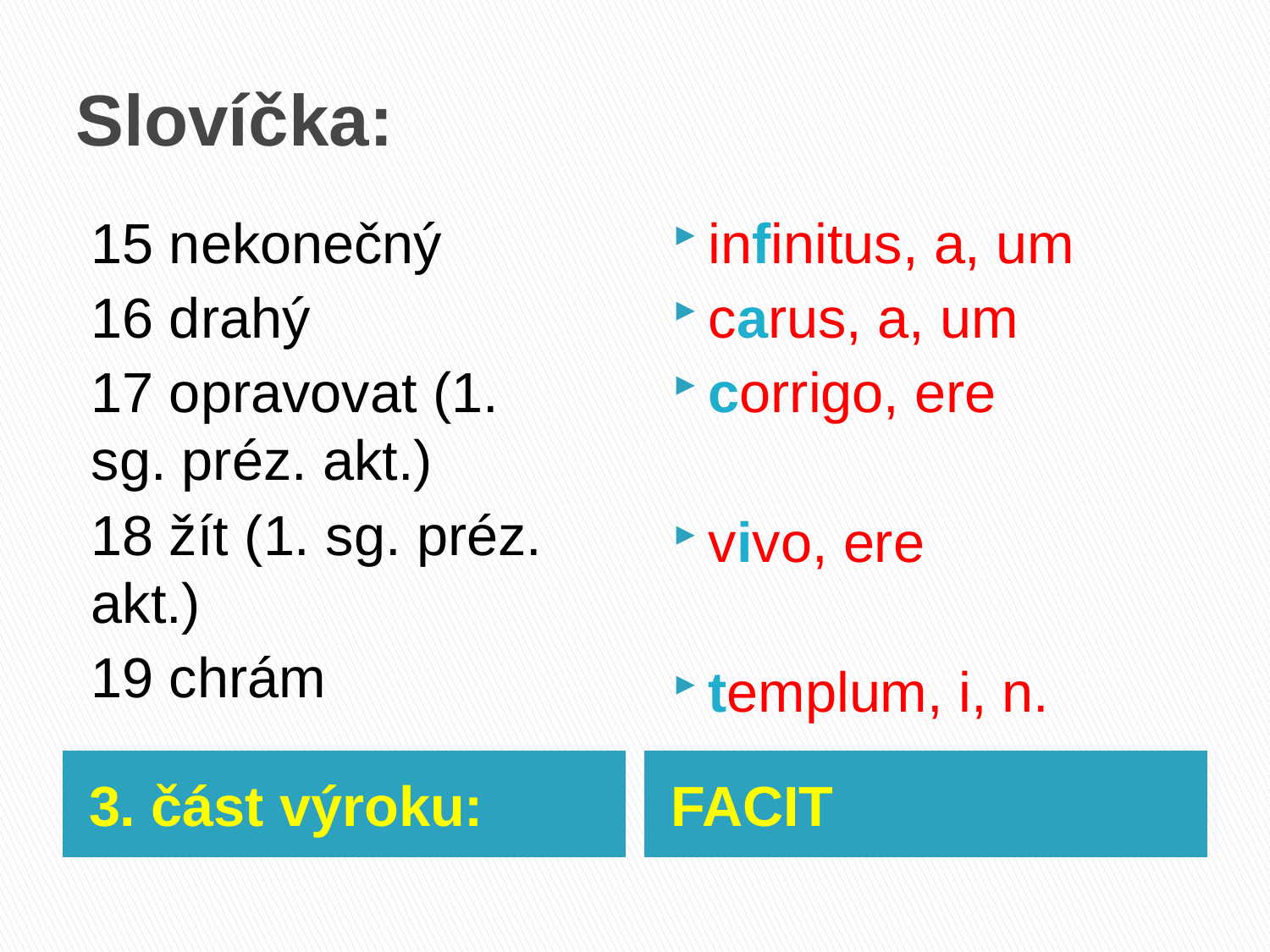

# Slovíčka:
15 nekonečný
16 drahý
17 opravovat (1. 	sg. préz. akt.)
18 žít (1. sg. préz. 	akt.)
19 chrám
infinitus, a, um
carus, a, um
corrigo, ere

vivo, ere

templum, i, n.
3. část výroku:
FACIT